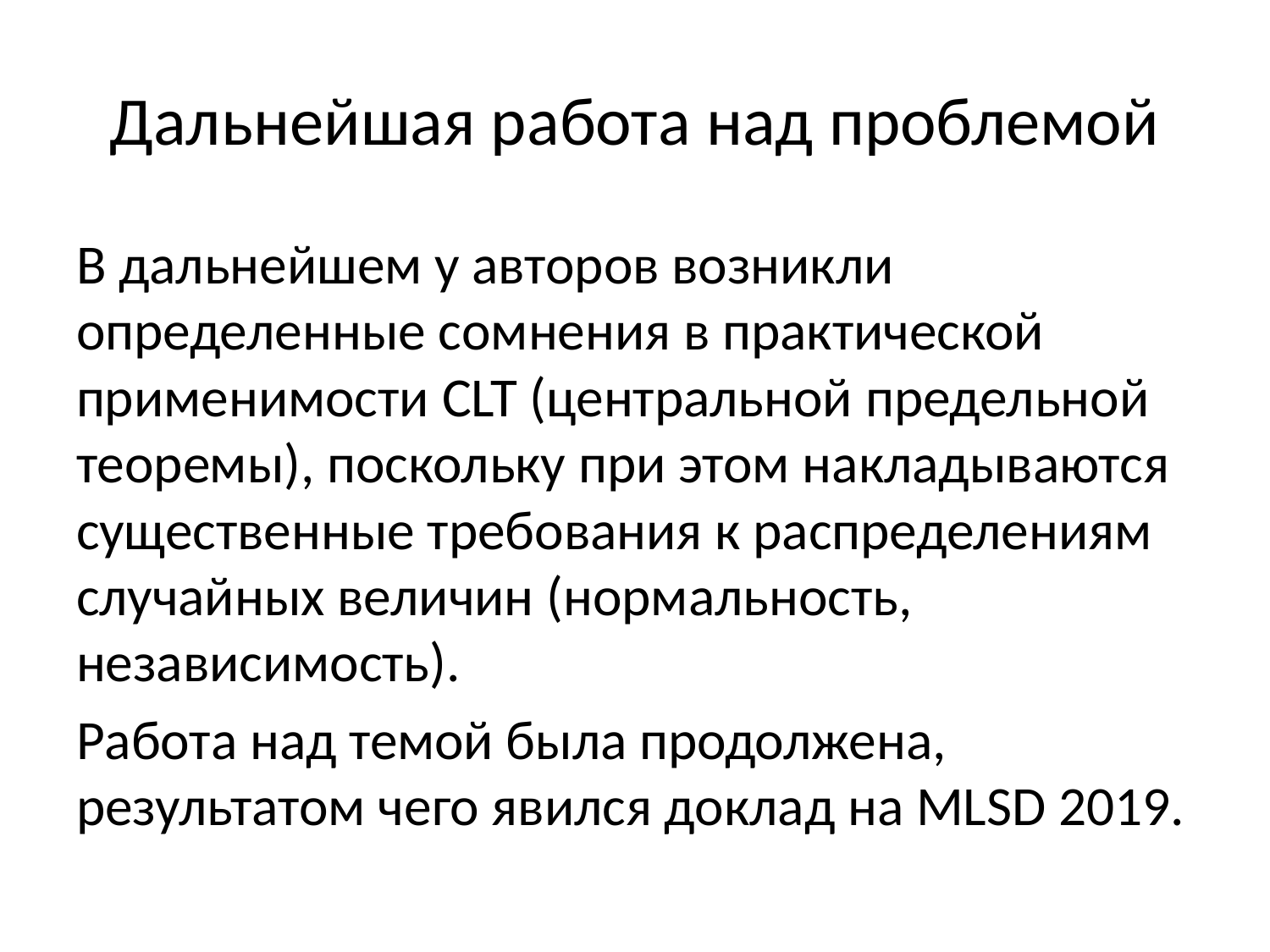

# Дальнейшая работа над проблемой
В дальнейшем у авторов возникли определенные сомнения в практической применимости CLT (центральной предельной теоремы), поскольку при этом накладываются существенные требования к распределениям случайных величин (нормальность, независимость).
Работа над темой была продолжена, результатом чего явился доклад на MLSD 2019.